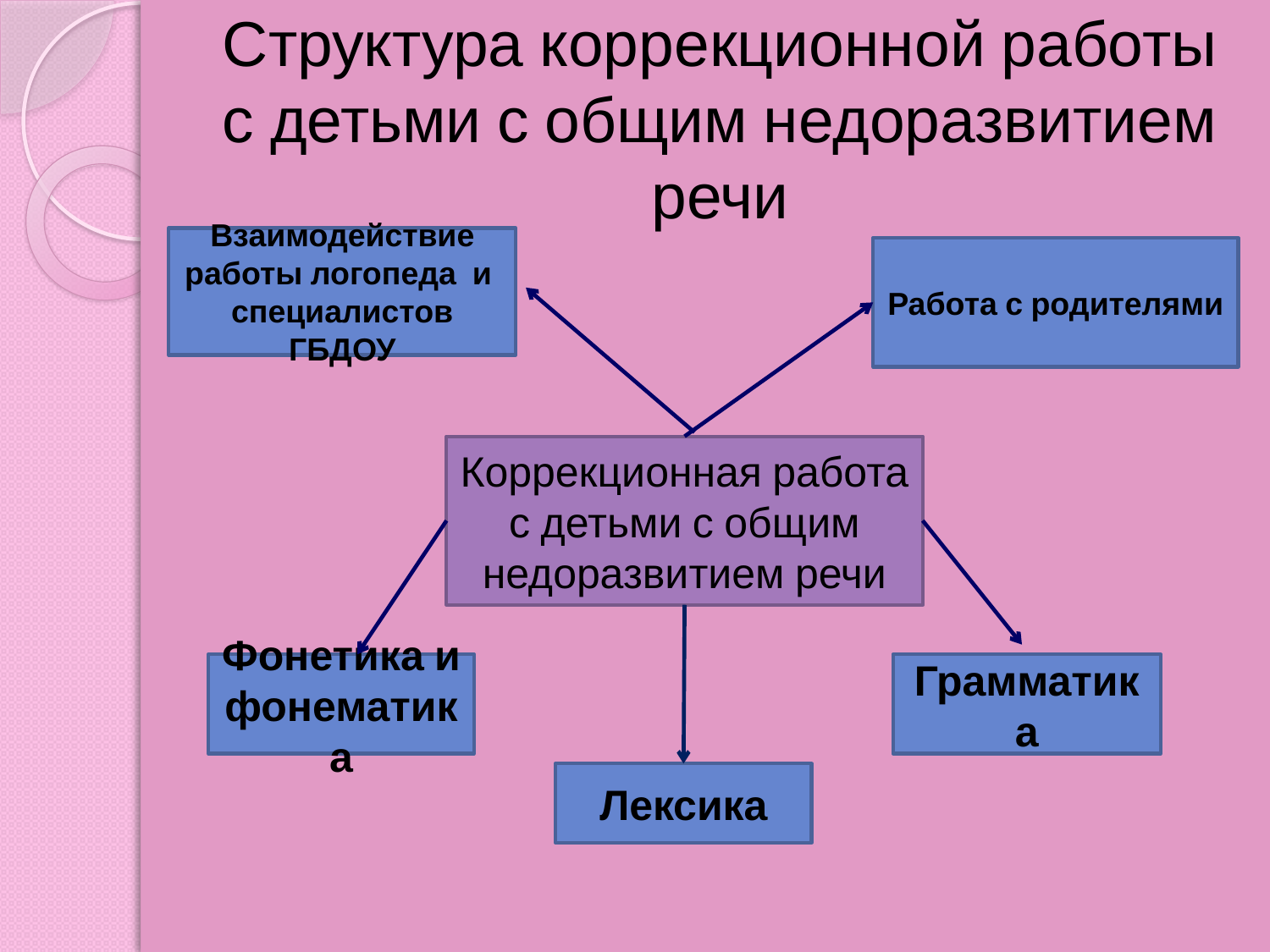

# Структура коррекционной работы с детьми с общим недоразвитием речи
Взаимодействие работы логопеда  и  специалистов ГБДОУ
Работа с родителями
Коррекционная работа с детьми с общим недоразвитием речи
Фонетика и фонематика
Грамматика
Лексика